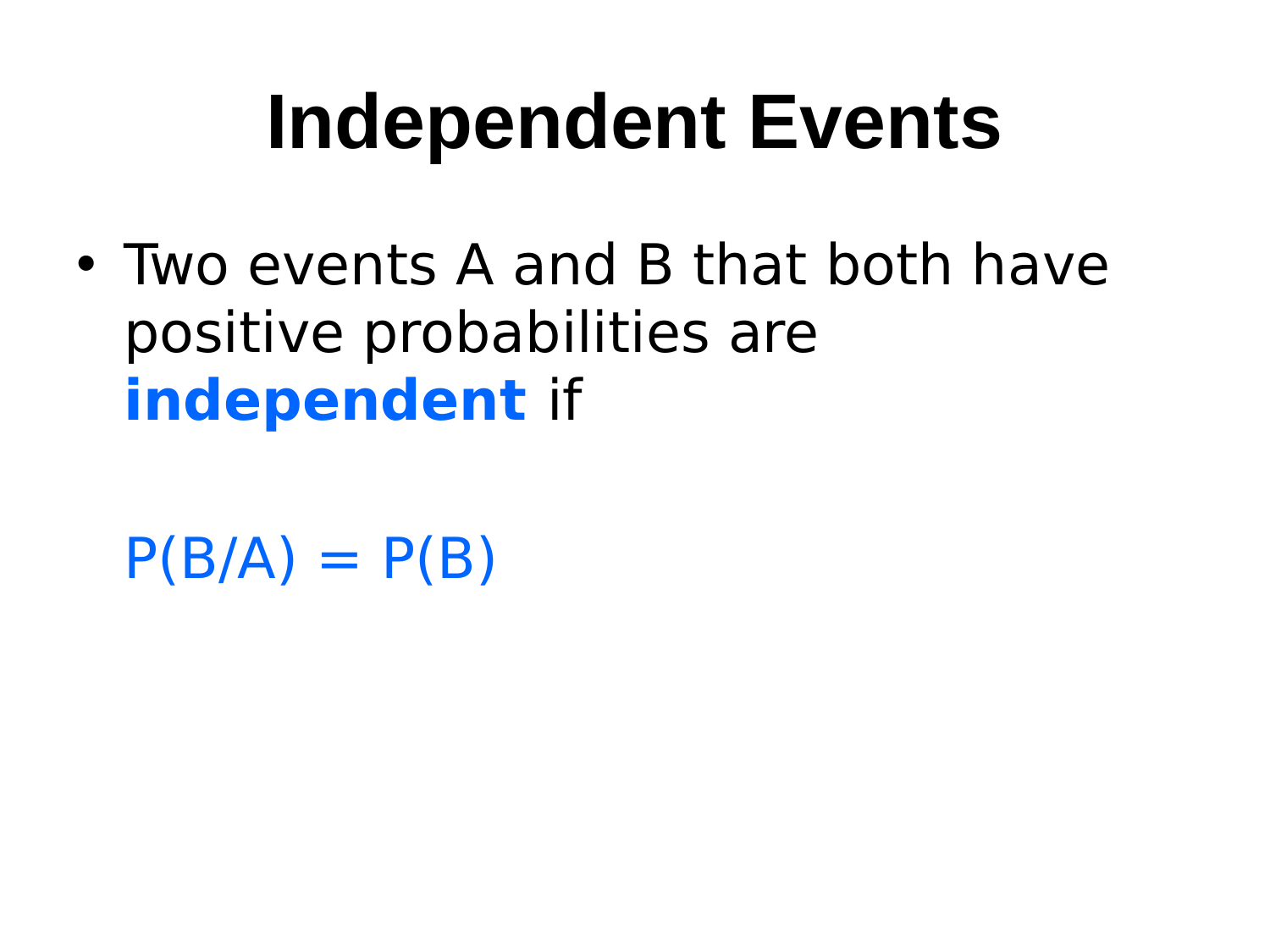

# Independent Events
Two events A and B that both have positive probabilities are independent if

	P(B/A) = P(B)